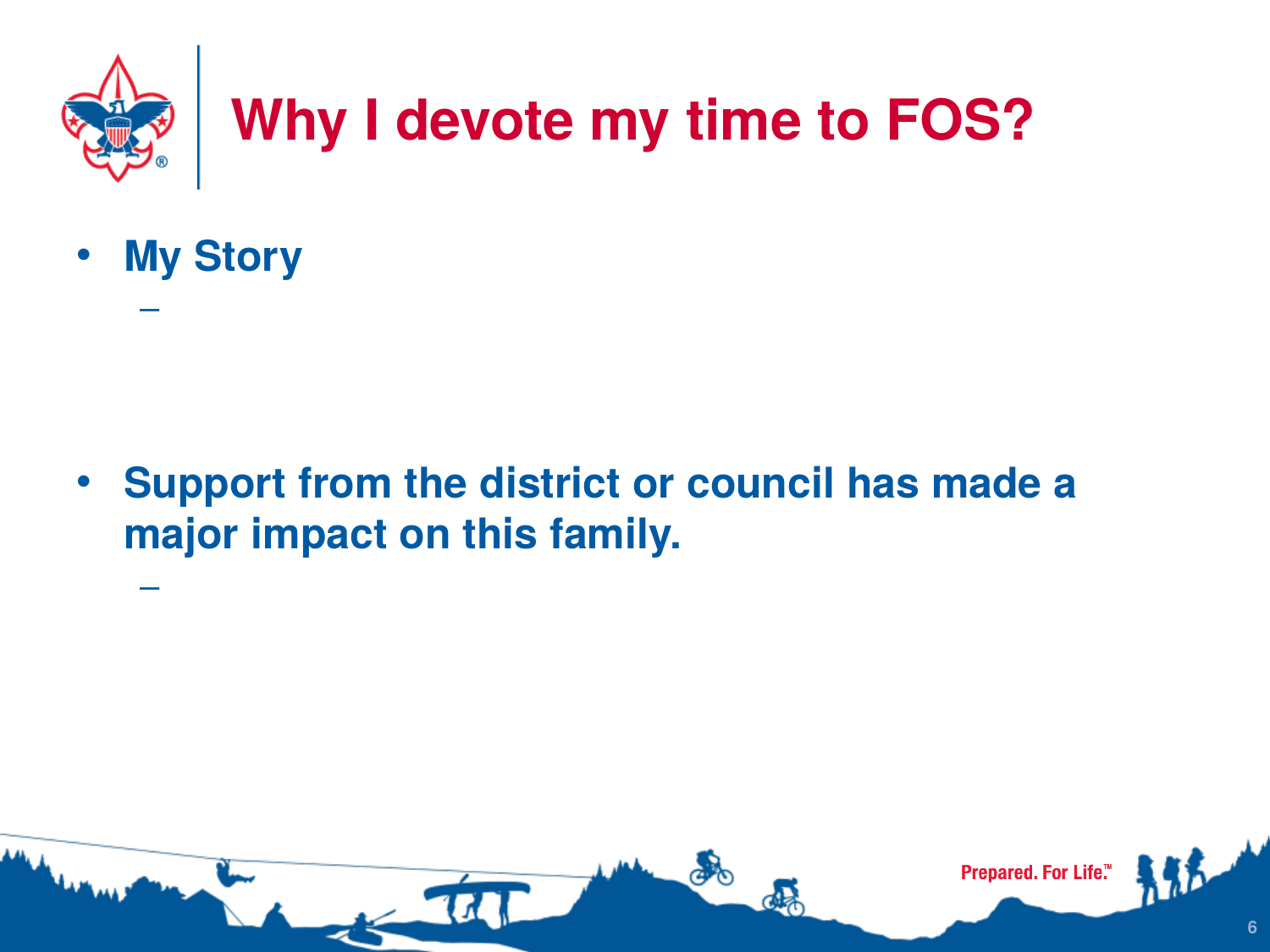

# Why I devote my time to FOS?
My Story

Support from the district or council has made a major impact on this family.

6